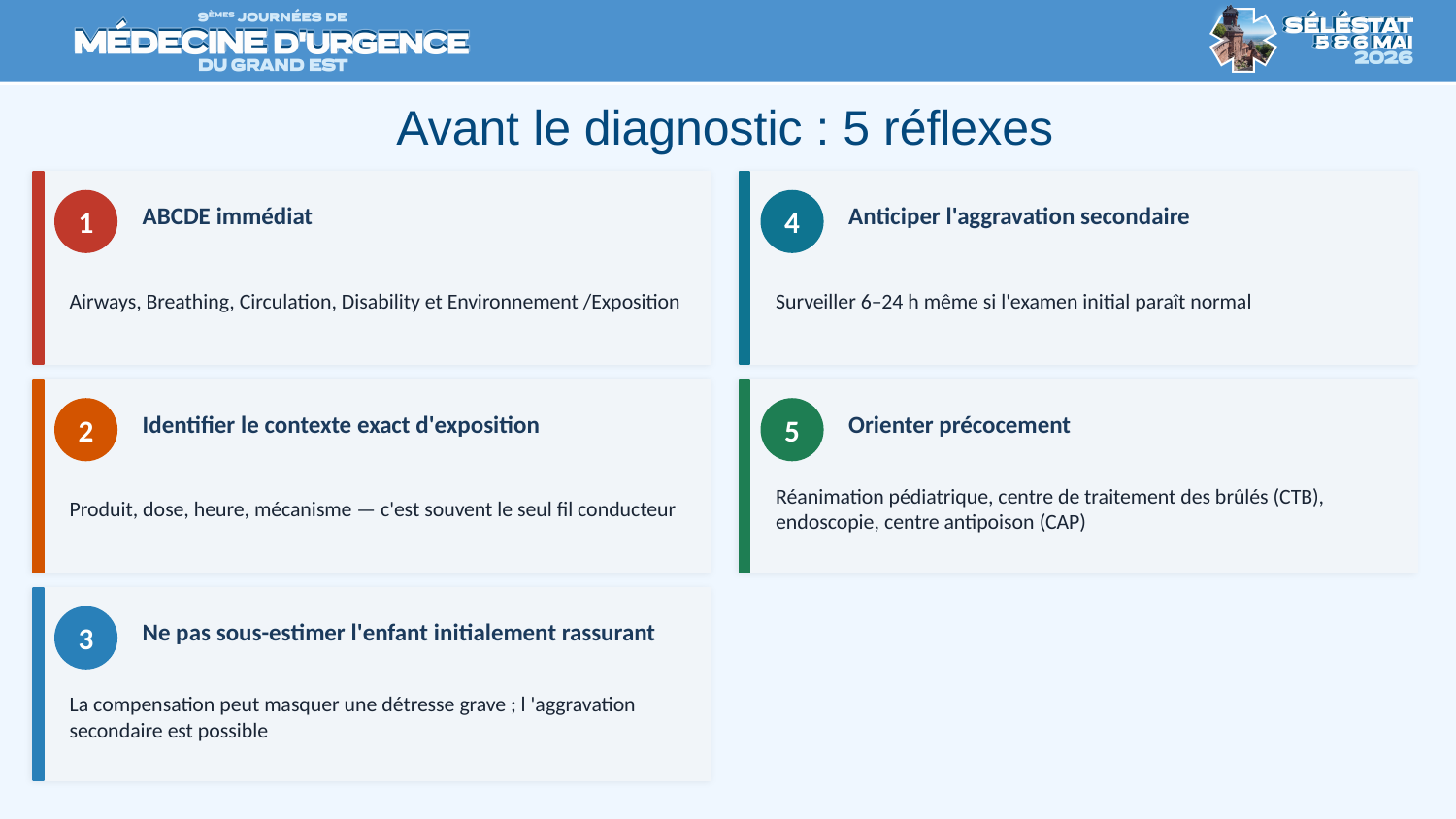

# Avant le diagnostic : 5 réflexes

ABCDE immédiat
Anticiper l'aggravation secondaire

1

4
Airways, Breathing, Circulation, Disability et Environnement /Exposition
Surveiller 6–24 h même si l'examen initial paraît normal

Identifier le contexte exact d'exposition
Orienter précocement

2

5
Produit, dose, heure, mécanisme — c'est souvent le seul fil conducteur
Réanimation pédiatrique, centre de traitement des brûlés (CTB), endoscopie, centre antipoison (CAP)

Ne pas sous-estimer l'enfant initialement rassurant

3
La compensation peut masquer une détresse grave ; l 'aggravation secondaire est possible